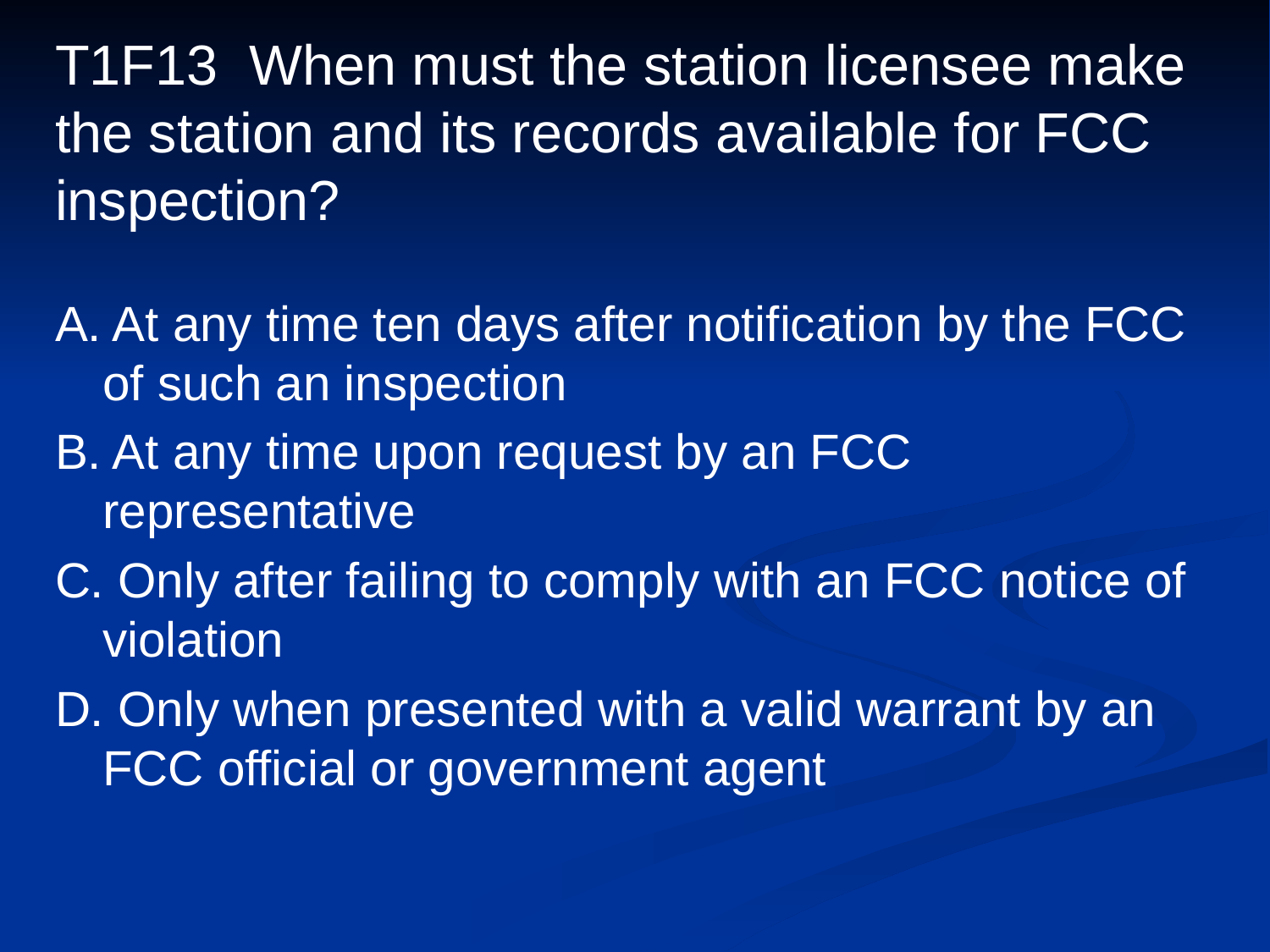

# T1F13  When must the station licensee make the station and its records available for FCC inspection?
A. At any time ten days after notification by the FCC of such an inspection
B. At any time upon request by an FCC representative
C. Only after failing to comply with an FCC notice of violation
D. Only when presented with a valid warrant by an FCC official or government agent